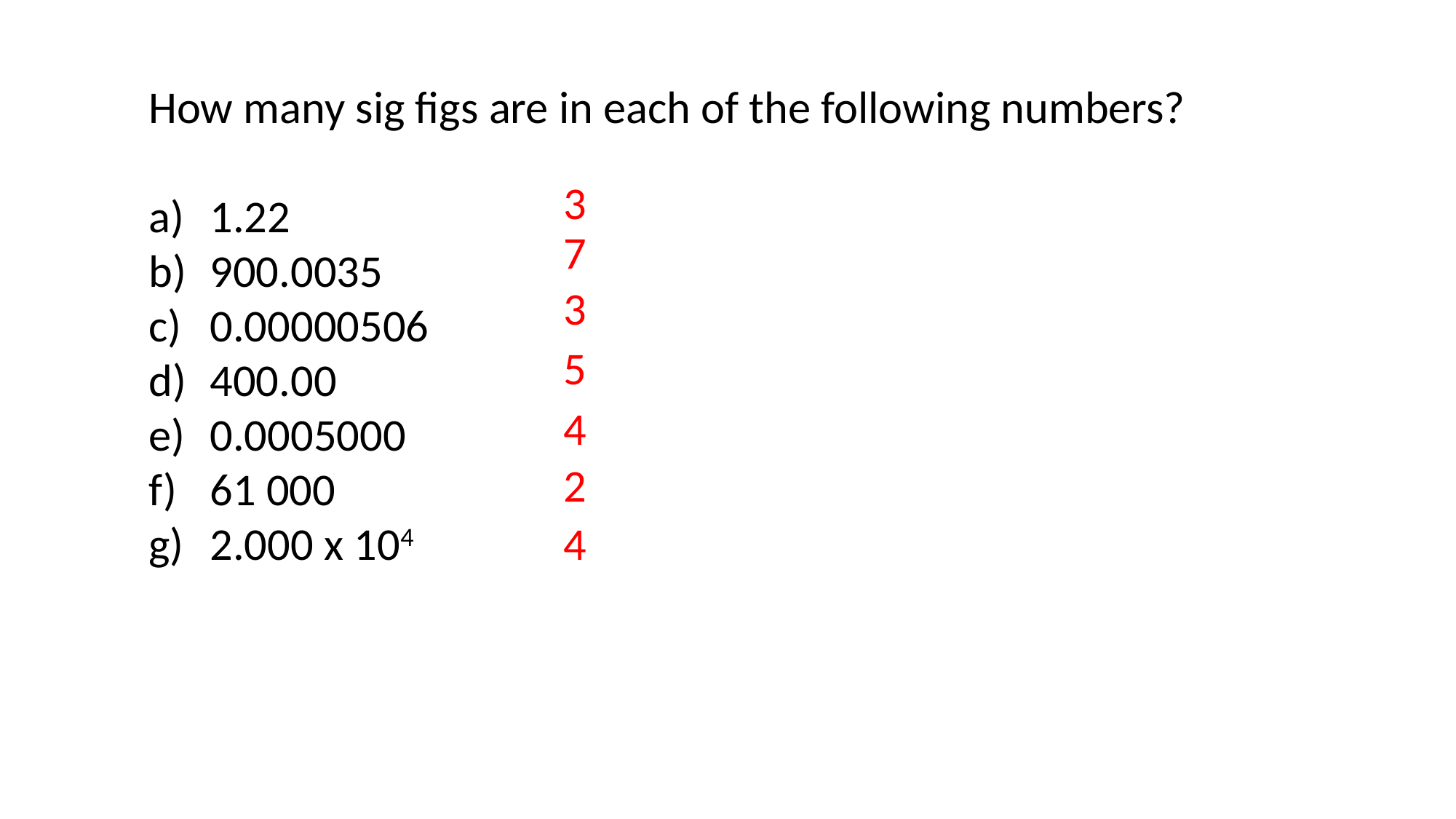

How many sig figs are in each of the following numbers?
1.22
900.0035
0.00000506
400.00
0.0005000
61 000
2.000 x 104
3
7
3
5
4
2
4